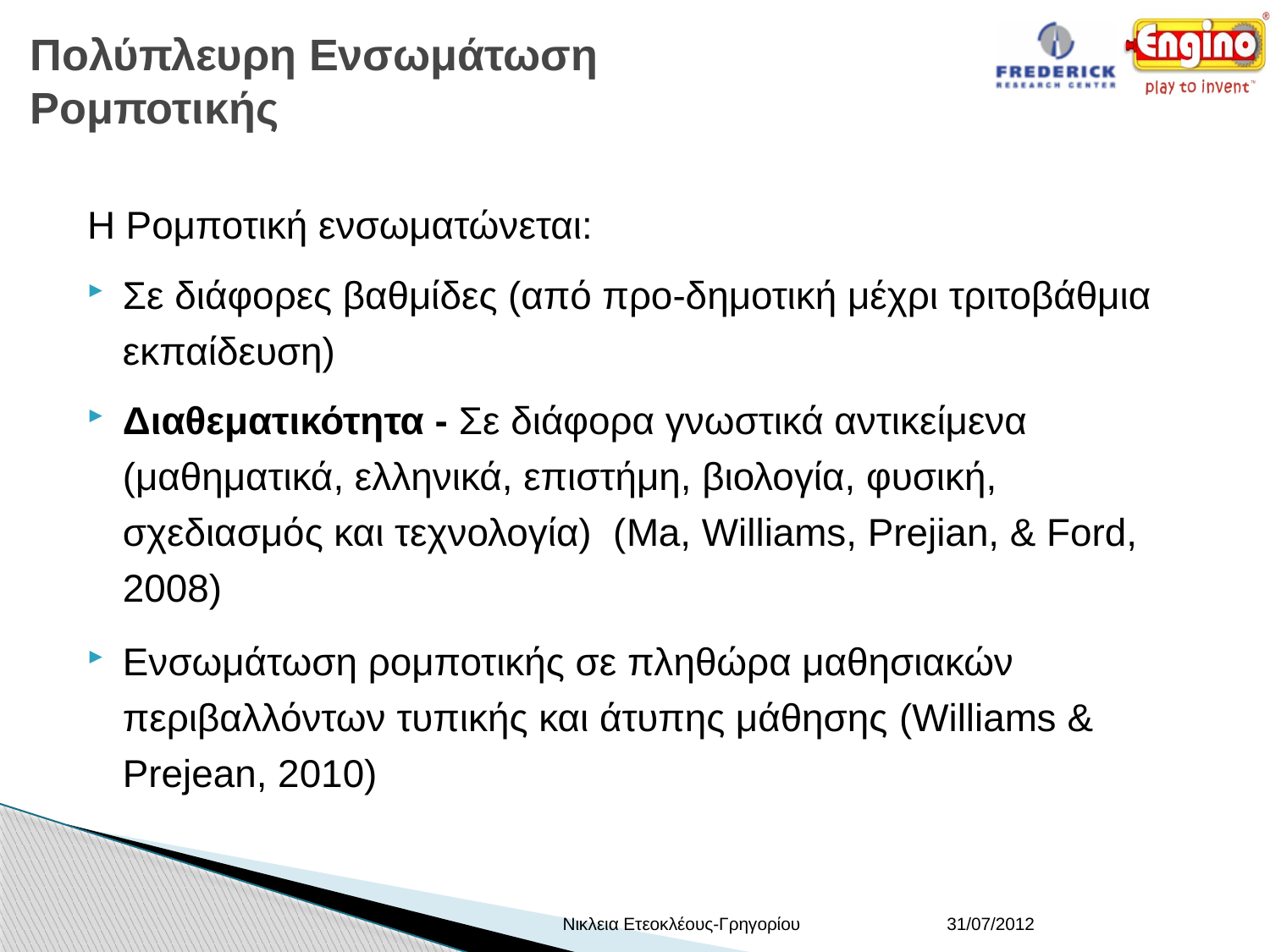

# Πολύπλευρη Ενσωμάτωση Ρομποτικής
Η Ρομποτική ενσωματώνεται:
Σε διάφορες βαθμίδες (από προ-δημοτική μέχρι τριτοβάθμια εκπαίδευση)
Διαθεματικότητα - Σε διάφορα γνωστικά αντικείμενα (μαθηματικά, ελληνικά, επιστήμη, βιολογία, φυσική, σχεδιασμός και τεχνολογία)  (Ma, Williams, Prejian, & Ford, 2008)
Ενσωμάτωση ρομποτικής σε πληθώρα μαθησιακών περιβαλλόντων τυπικής και άτυπης μάθησης (Williams & Prejean, 2010)

Νικλεια Ετεοκλέους-Γρηγορίου
31/07/2012